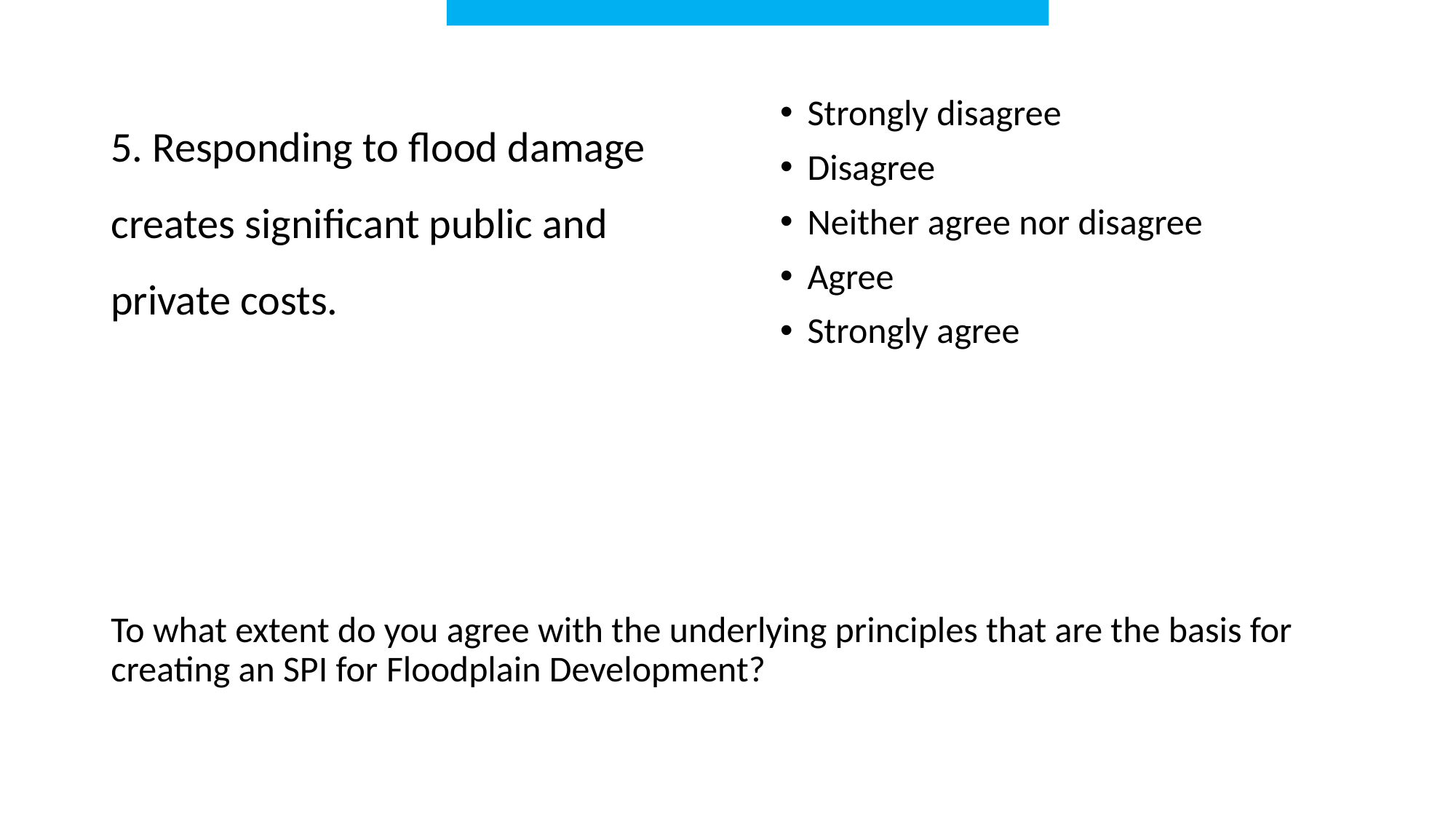

5. Responding to flood damage creates significant public and private costs.

Strongly disagree
Disagree
Neither agree nor disagree
Agree
Strongly agree

# To what extent do you agree with the underlying principles that are the basis for creating an SPI for Floodplain Development?